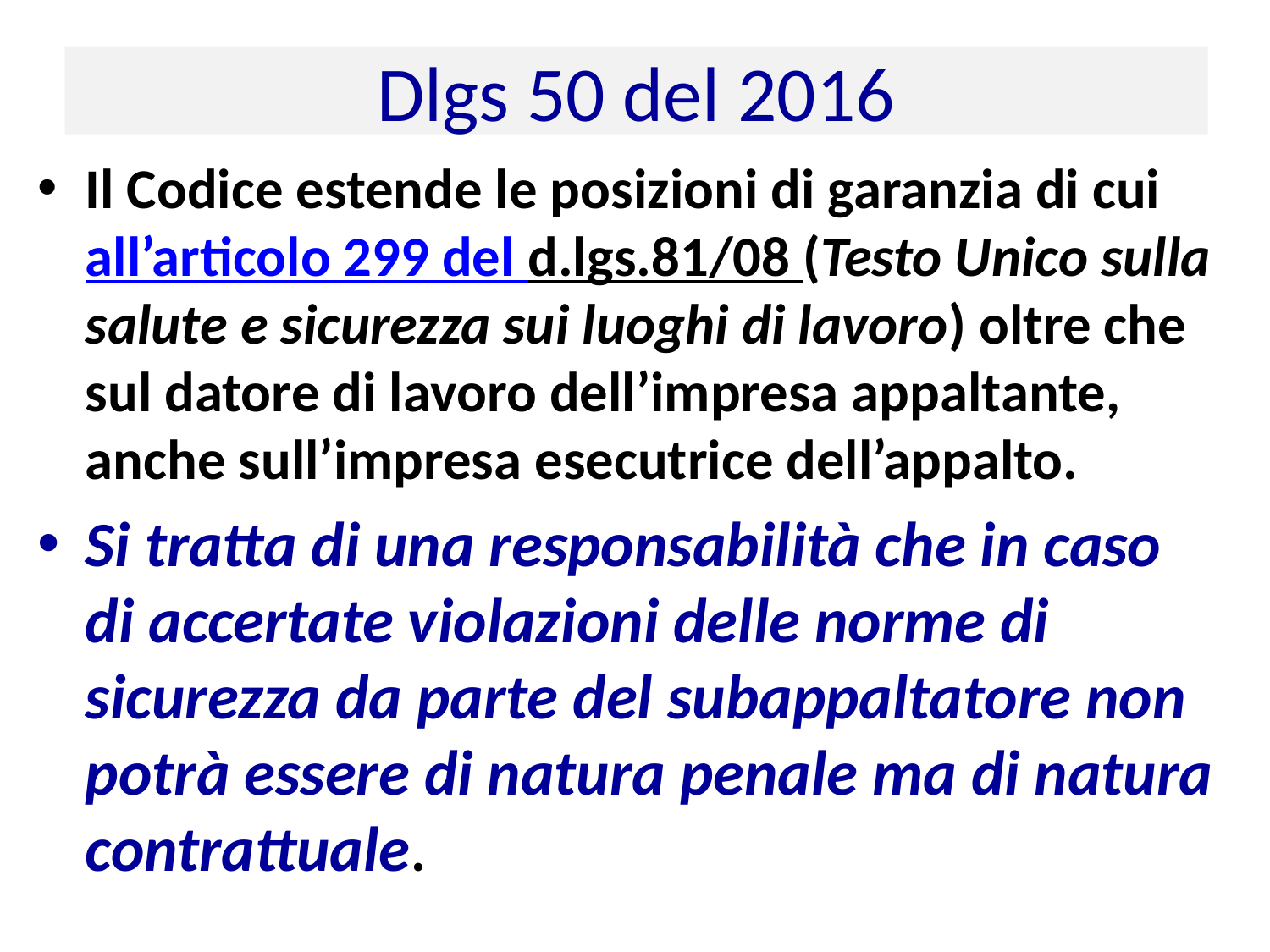

# Dlgs 50 del 2016
Il Codice estende le posizioni di garanzia di cui all’articolo 299 del d.lgs.81/08 (Testo Unico sulla salute e sicurezza sui luoghi di lavoro) oltre che sul datore di lavoro dell’impresa appaltante, anche sull’impresa esecutrice dell’appalto.
Si tratta di una responsabilità che in caso di accertate violazioni delle norme di sicurezza da parte del subappaltatore non potrà essere di natura penale ma di natura contrattuale.